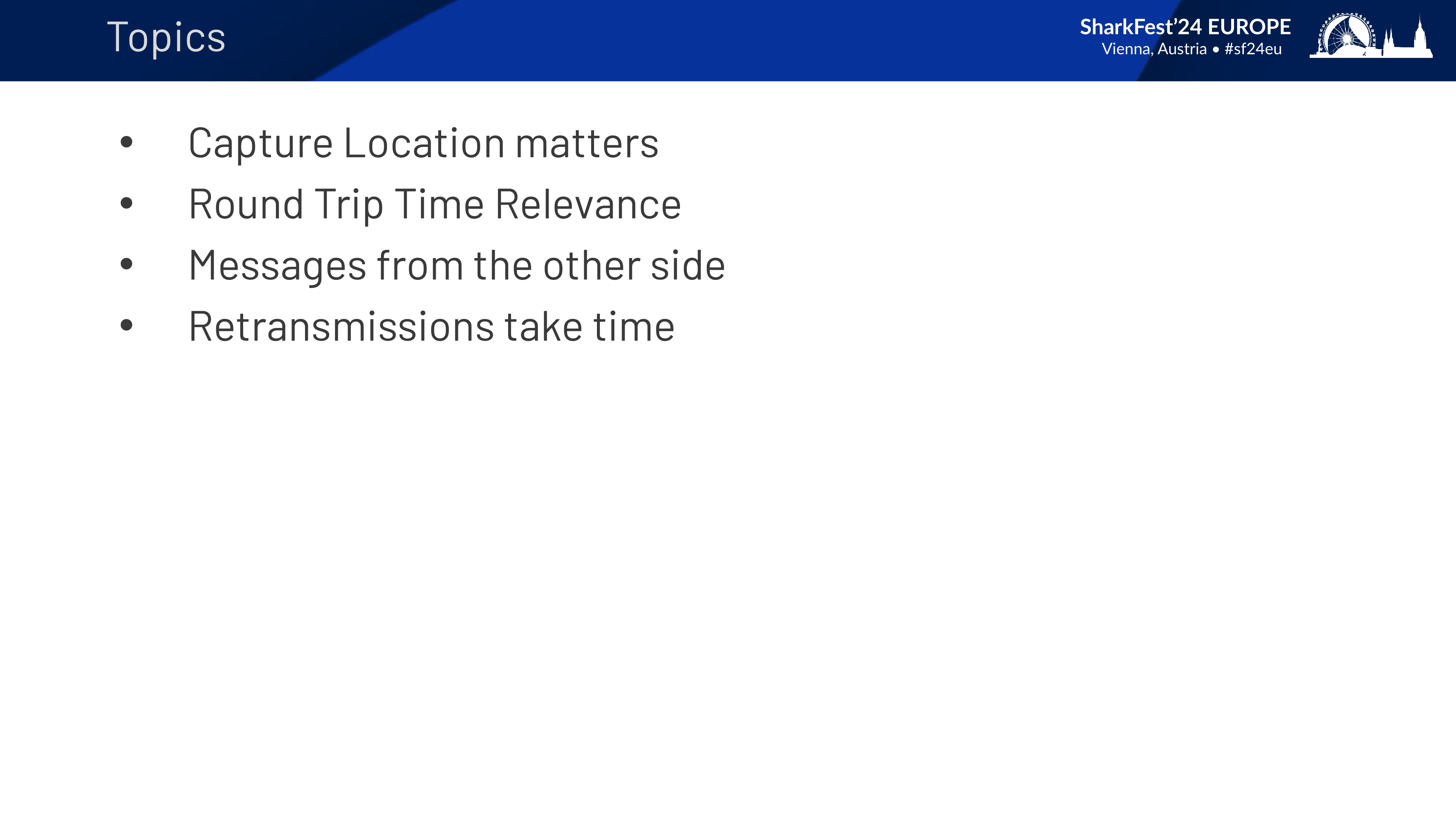

# Topics
Capture Location matters
Round Trip Time Relevance
Messages from the other side
Retransmissions take time